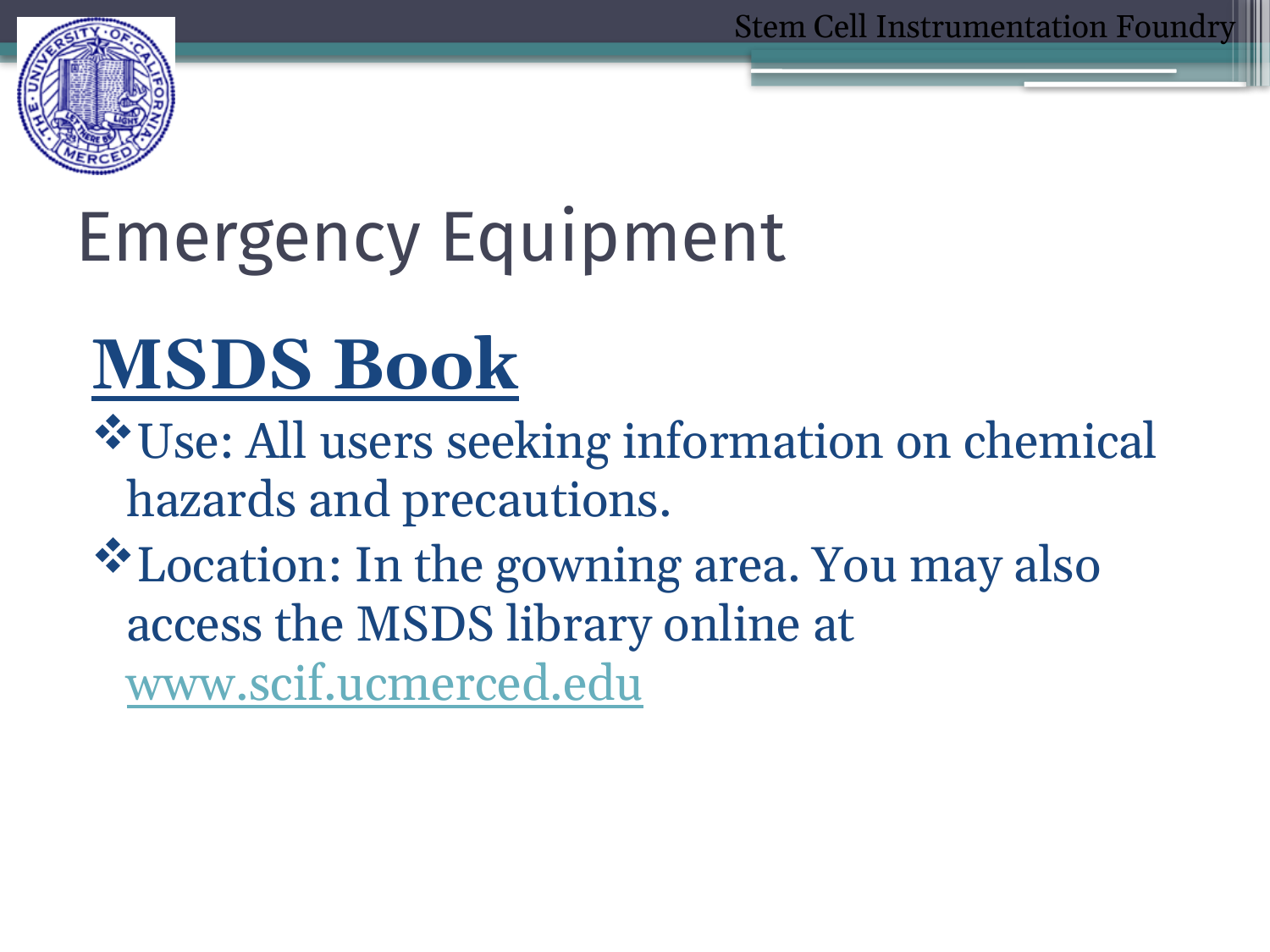

# Emergency Equipment
MSDS Book
Use: All users seeking information on chemical hazards and precautions.
Location: In the gowning area. You may also access the MSDS library online at www.scif.ucmerced.edu